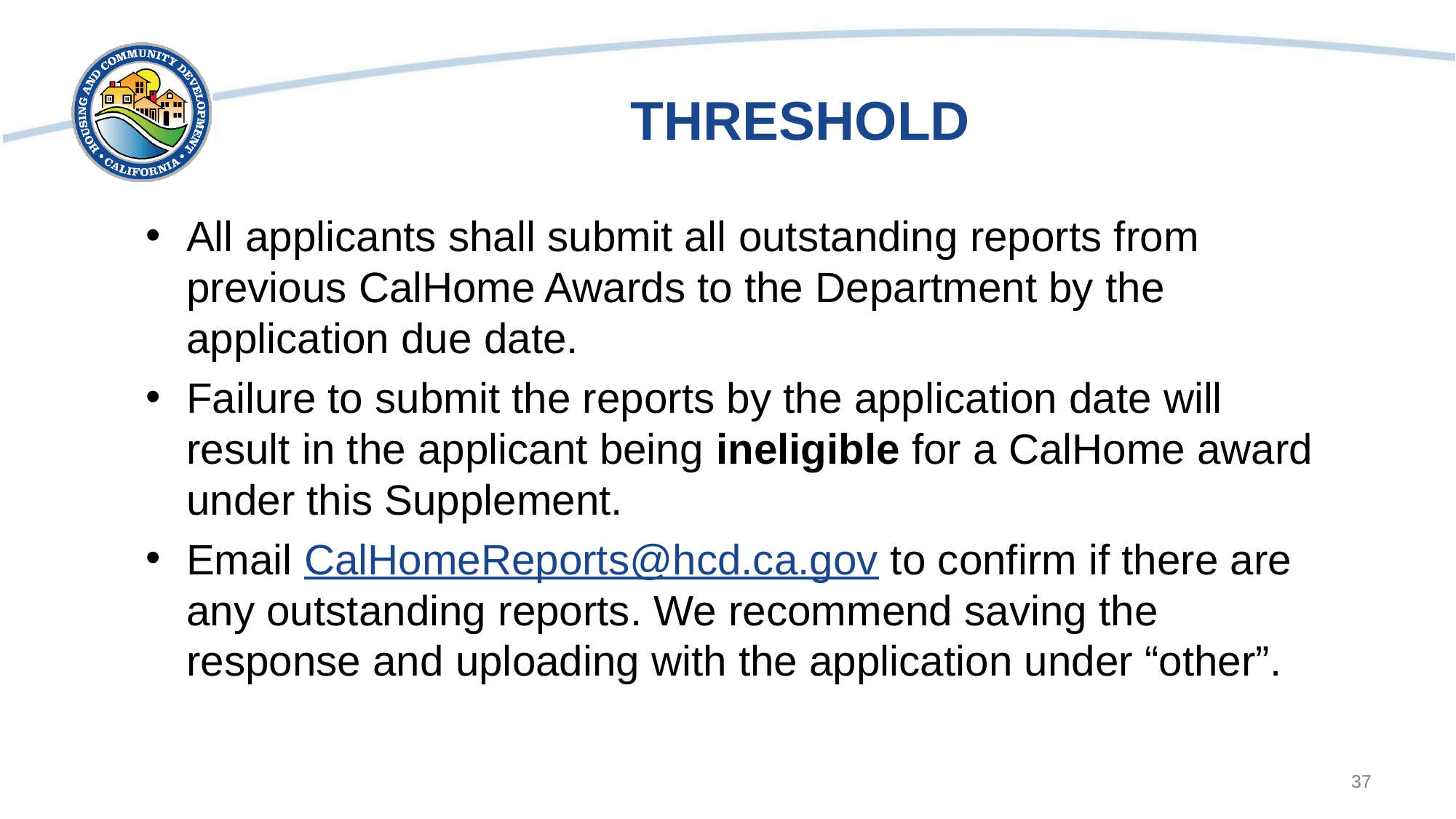

# THRESHOLD
All applicants shall submit all outstanding reports from previous CalHome Awards to the Department by the application due date.
Failure to submit the reports by the application date will result in the applicant being ineligible for a CalHome award under this Supplement.
Email CalHomeReports@hcd.ca.gov to confirm if there are any outstanding reports. We recommend saving the response and uploading with the application under “other”.

37